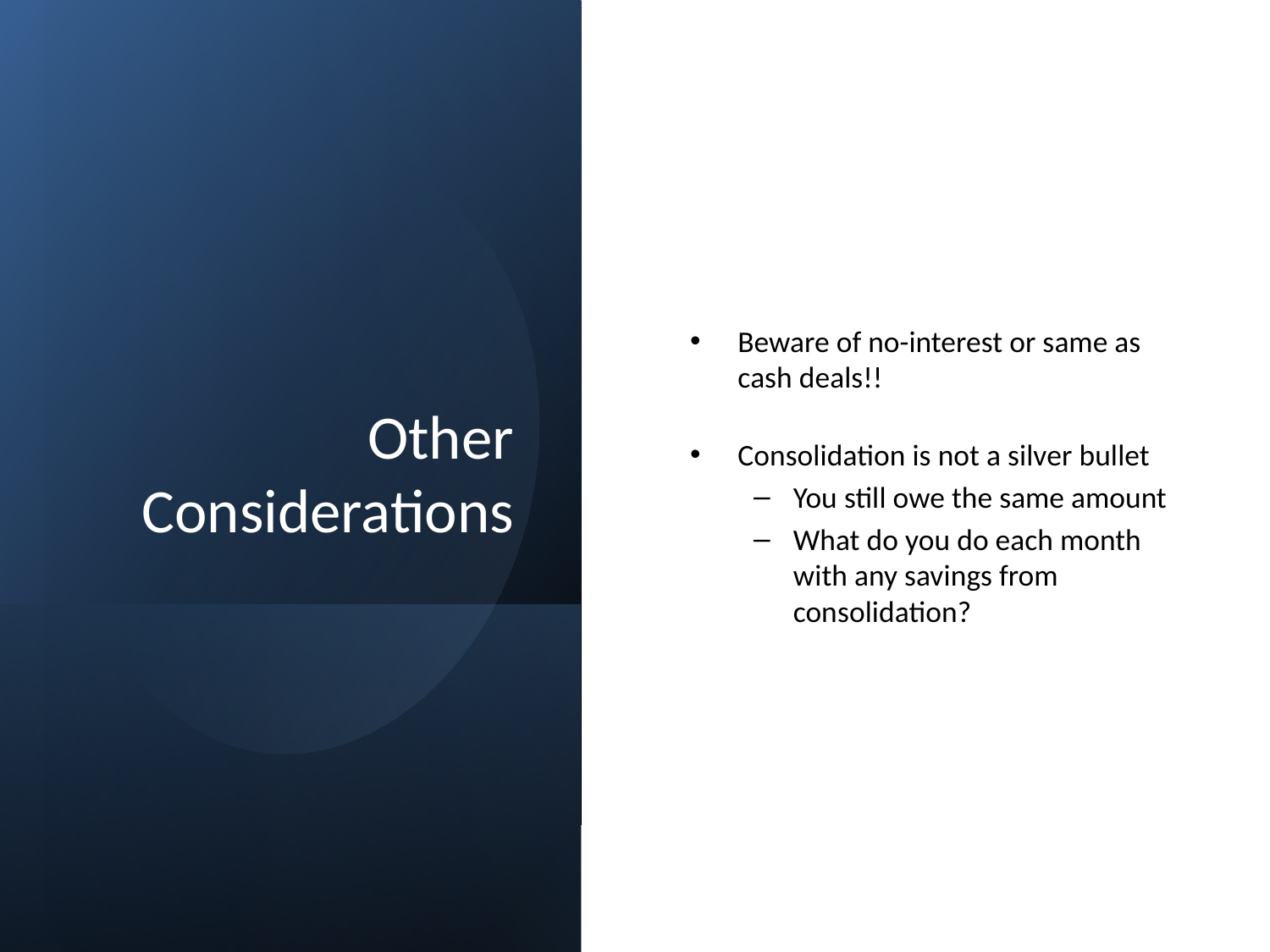

# Other Considerations
Beware of no-interest or same as cash deals!!
Consolidation is not a silver bullet
You still owe the same amount
What do you do each month with any savings from consolidation?